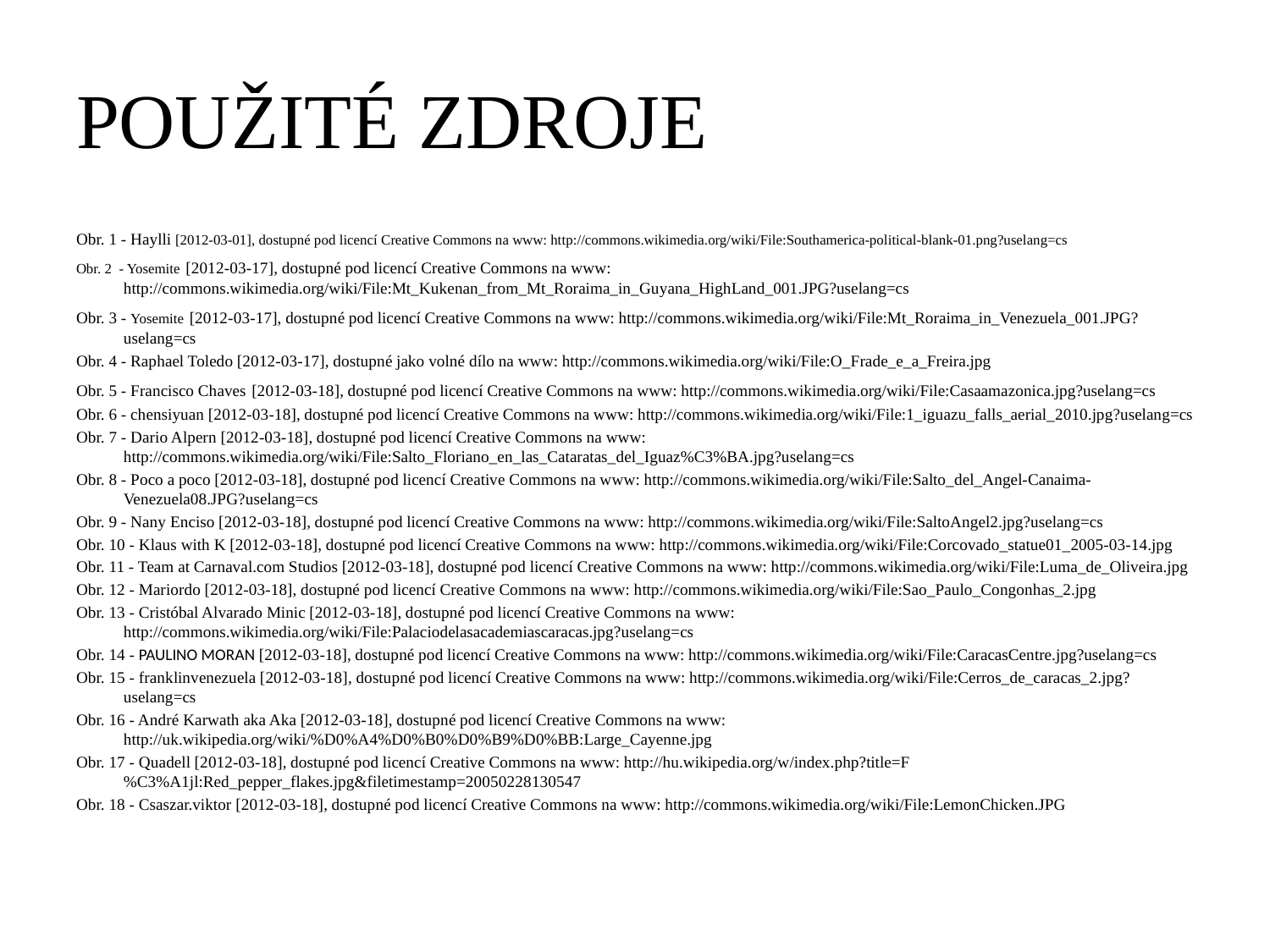

# POUŽITÉ ZDROJE
Obr. 1 - Haylli [2012-03-01], dostupné pod licencí Creative Commons na www: http://commons.wikimedia.org/wiki/File:Southamerica-political-blank-01.png?uselang=cs
Obr. 2  - Yosemite [2012-03-17], dostupné pod licencí Creative Commons na www: http://commons.wikimedia.org/wiki/File:Mt_Kukenan_from_Mt_Roraima_in_Guyana_HighLand_001.JPG?uselang=cs
Obr. 3 - Yosemite [2012-03-17], dostupné pod licencí Creative Commons na www: http://commons.wikimedia.org/wiki/File:Mt_Roraima_in_Venezuela_001.JPG?uselang=cs
Obr. 4 - Raphael Toledo [2012-03-17], dostupné jako volné dílo na www: http://commons.wikimedia.org/wiki/File:O_Frade_e_a_Freira.jpg
Obr. 5 - Francisco Chaves [2012-03-18], dostupné pod licencí Creative Commons na www: http://commons.wikimedia.org/wiki/File:Casaamazonica.jpg?uselang=cs
Obr. 6 - chensiyuan [2012-03-18], dostupné pod licencí Creative Commons na www: http://commons.wikimedia.org/wiki/File:1_iguazu_falls_aerial_2010.jpg?uselang=cs
Obr. 7 - Dario Alpern [2012-03-18], dostupné pod licencí Creative Commons na www: http://commons.wikimedia.org/wiki/File:Salto_Floriano_en_las_Cataratas_del_Iguaz%C3%BA.jpg?uselang=cs
Obr. 8 - Poco a poco [2012-03-18], dostupné pod licencí Creative Commons na www: http://commons.wikimedia.org/wiki/File:Salto_del_Angel-Canaima-Venezuela08.JPG?uselang=cs
Obr. 9 - Nany Enciso [2012-03-18], dostupné pod licencí Creative Commons na www: http://commons.wikimedia.org/wiki/File:SaltoAngel2.jpg?uselang=cs
Obr. 10 - Klaus with K [2012-03-18], dostupné pod licencí Creative Commons na www: http://commons.wikimedia.org/wiki/File:Corcovado_statue01_2005-03-14.jpg
Obr. 11 - Team at Carnaval.com Studios [2012-03-18], dostupné pod licencí Creative Commons na www: http://commons.wikimedia.org/wiki/File:Luma_de_Oliveira.jpg
Obr. 12 - Mariordo [2012-03-18], dostupné pod licencí Creative Commons na www: http://commons.wikimedia.org/wiki/File:Sao_Paulo_Congonhas_2.jpg
Obr. 13 - Cristóbal Alvarado Minic [2012-03-18], dostupné pod licencí Creative Commons na www: http://commons.wikimedia.org/wiki/File:Palaciodelasacademiascaracas.jpg?uselang=cs
Obr. 14 - PAULINO MORAN [2012-03-18], dostupné pod licencí Creative Commons na www: http://commons.wikimedia.org/wiki/File:CaracasCentre.jpg?uselang=cs
Obr. 15 - franklinvenezuela [2012-03-18], dostupné pod licencí Creative Commons na www: http://commons.wikimedia.org/wiki/File:Cerros_de_caracas_2.jpg?uselang=cs
Obr. 16 - André Karwath aka Aka [2012-03-18], dostupné pod licencí Creative Commons na www: http://uk.wikipedia.org/wiki/%D0%A4%D0%B0%D0%B9%D0%BB:Large_Cayenne.jpg
Obr. 17 - Quadell [2012-03-18], dostupné pod licencí Creative Commons na www: http://hu.wikipedia.org/w/index.php?title=F%C3%A1jl:Red_pepper_flakes.jpg&filetimestamp=20050228130547
Obr. 18 - Csaszar.viktor [2012-03-18], dostupné pod licencí Creative Commons na www: http://commons.wikimedia.org/wiki/File:LemonChicken.JPG